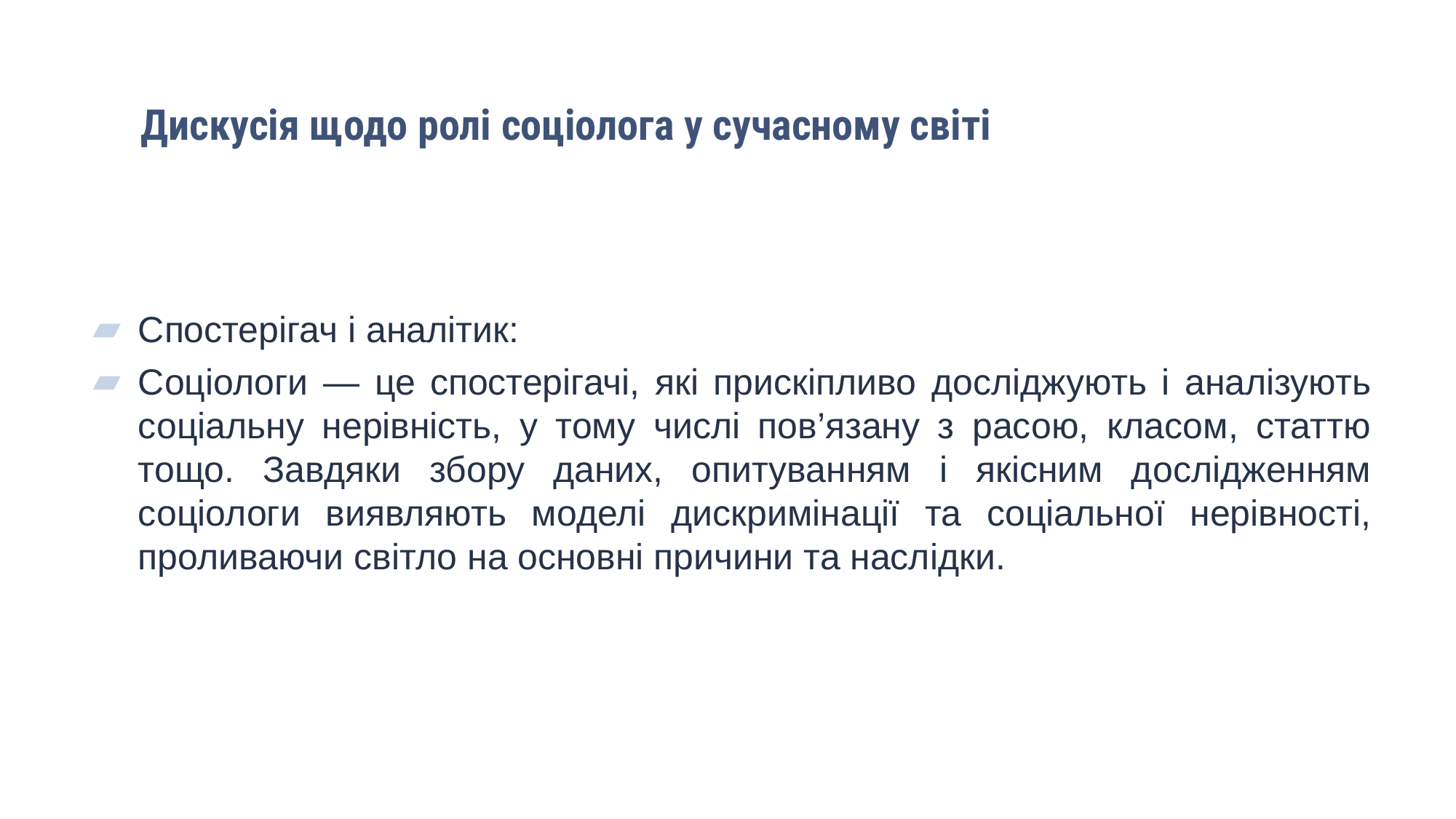

# Дискусія щодо ролі соціолога у сучасному світі
Спостерігач і аналітик:
Соціологи — це спостерігачі, які прискіпливо досліджують і аналізують соціальну нерівність, у тому числі пов’язану з расою, класом, статтю тощо. Завдяки збору даних, опитуванням і якісним дослідженням соціологи виявляють моделі дискримінації та соціальної нерівності, проливаючи світло на основні причини та наслідки.